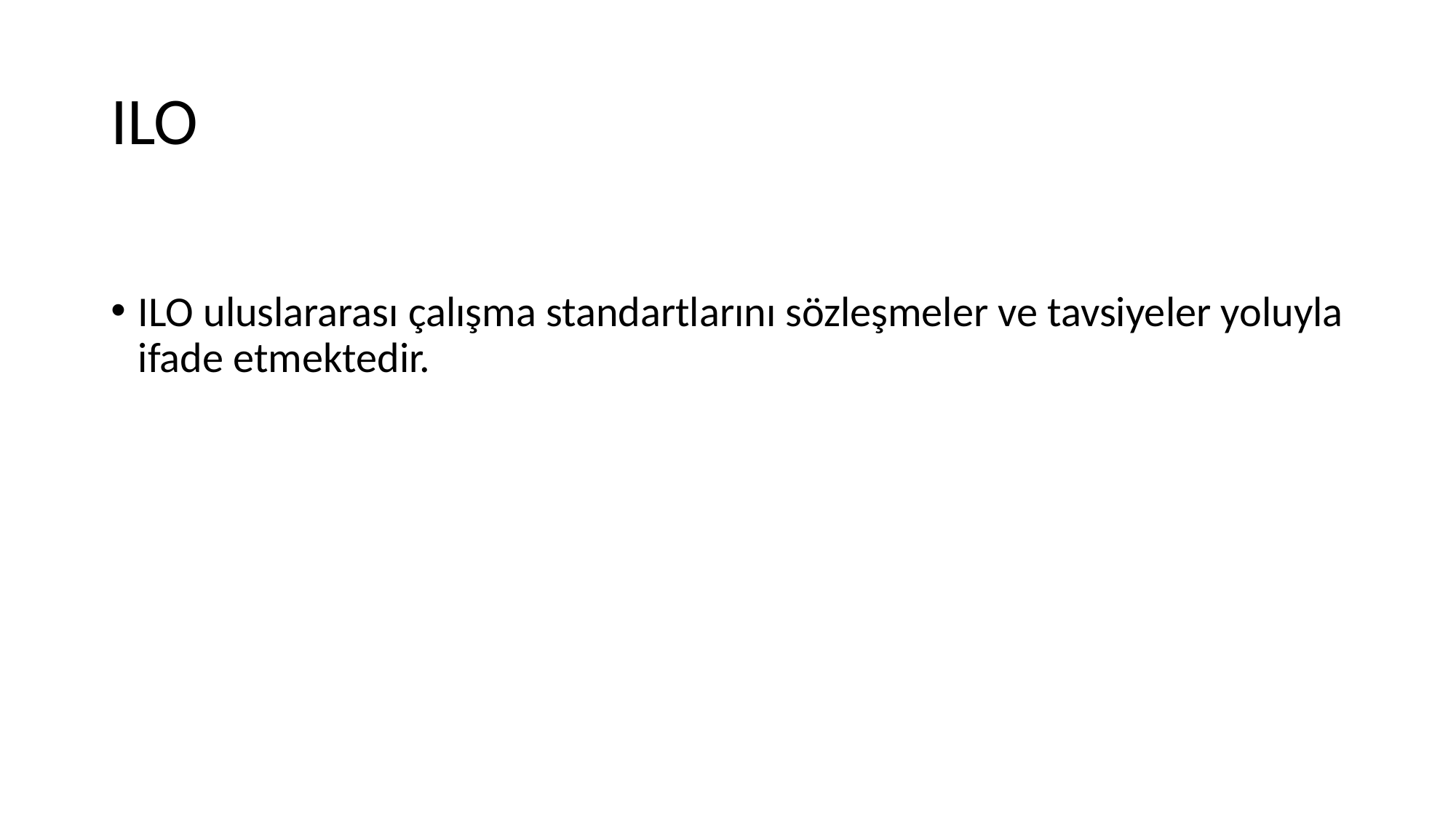

# ILO

ILO uluslararası çalışma standartlarını sözleşmeler ve tavsiyeler yoluyla ifade etmektedir.